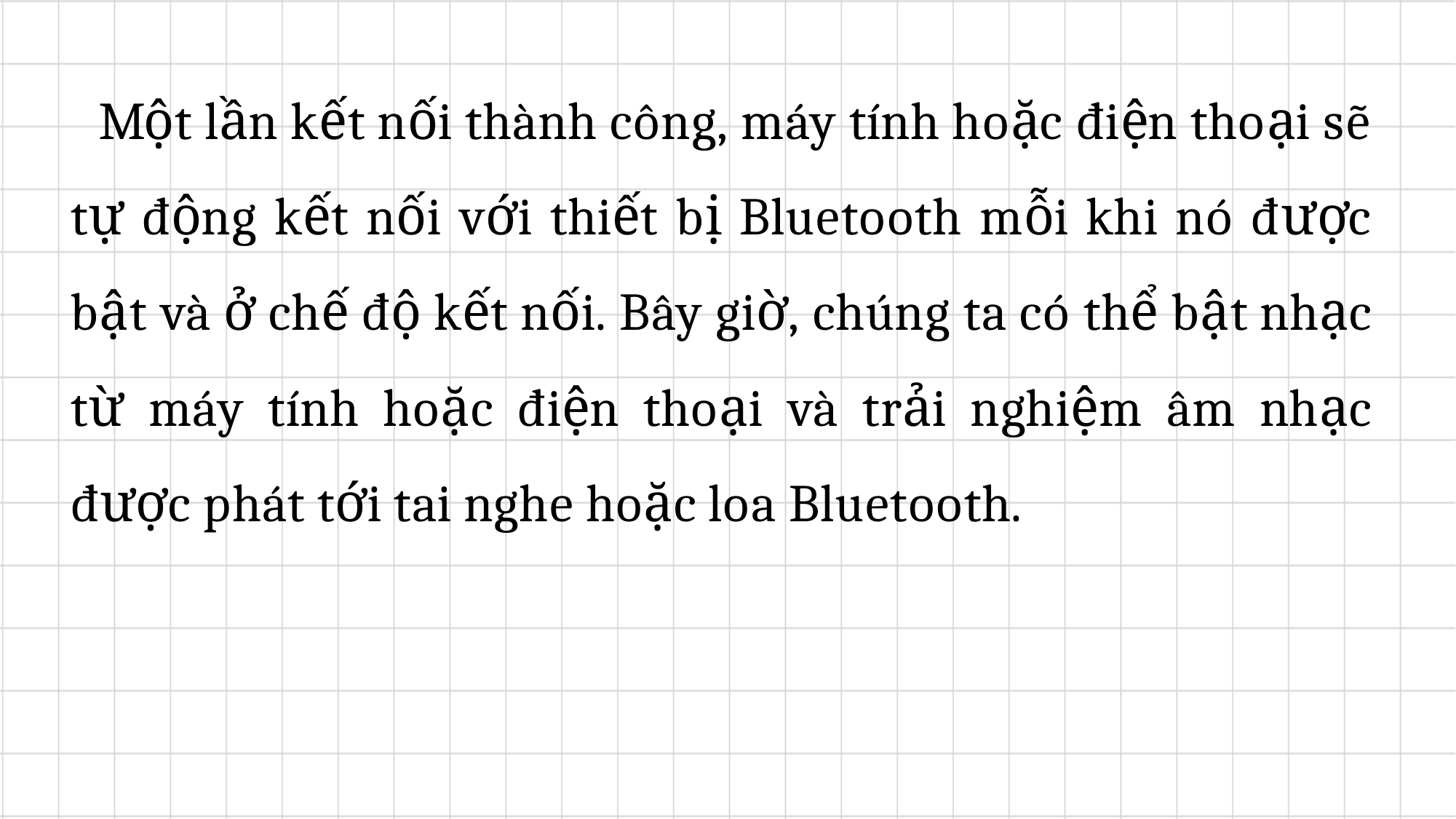

Một lần kết nối thành công, máy tính hoặc điện thoại sẽ tự động kết nối với thiết bị Bluetooth mỗi khi nó được bật và ở chế độ kết nối. Bây giờ, chúng ta có thể bật nhạc từ máy tính hoặc điện thoại và trải nghiệm âm nhạc được phát tới tai nghe hoặc loa Bluetooth.